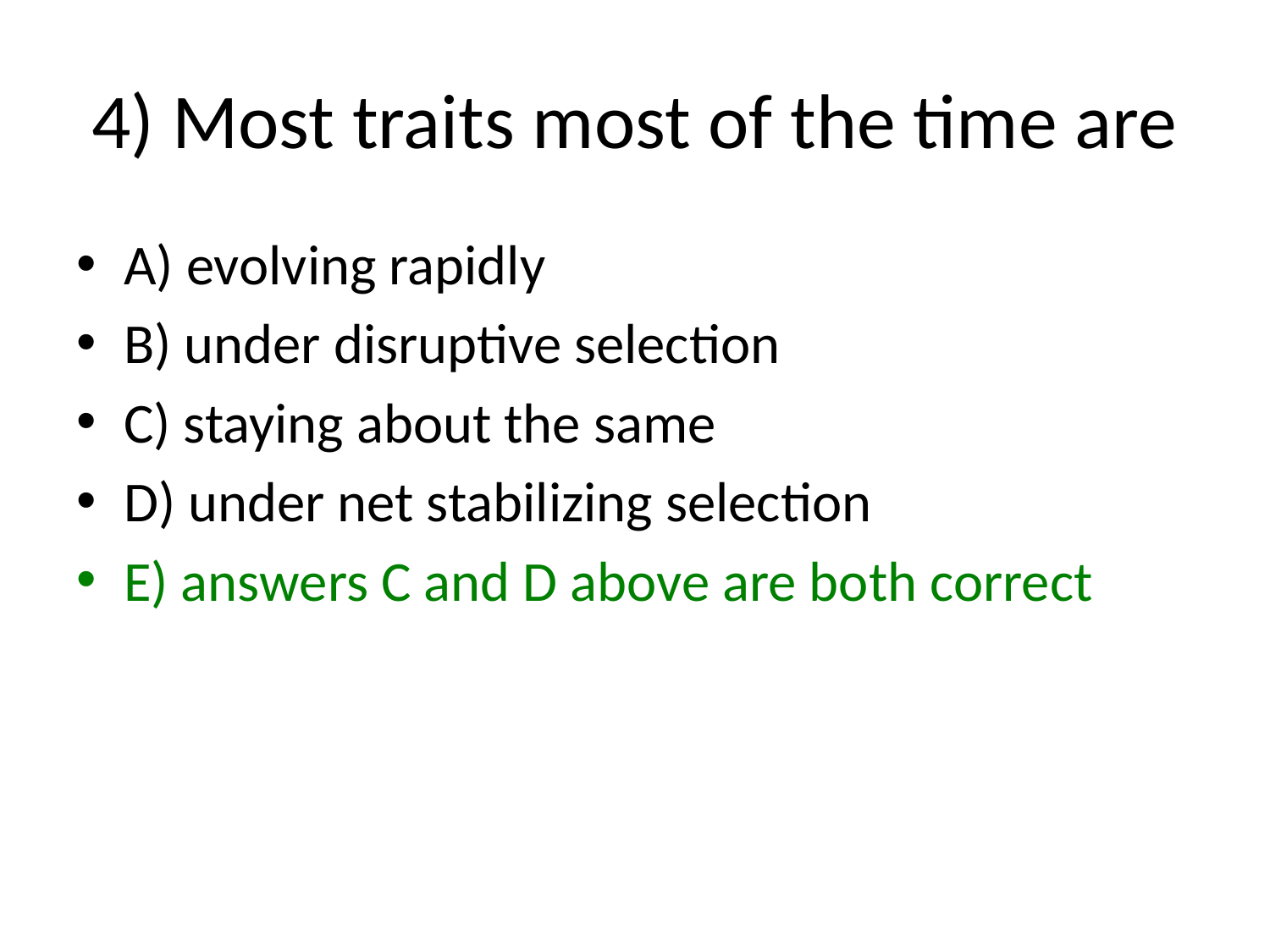

# 4) Most traits most of the time are
A) evolving rapidly
B) under disruptive selection
C) staying about the same
D) under net stabilizing selection
E) answers C and D above are both correct